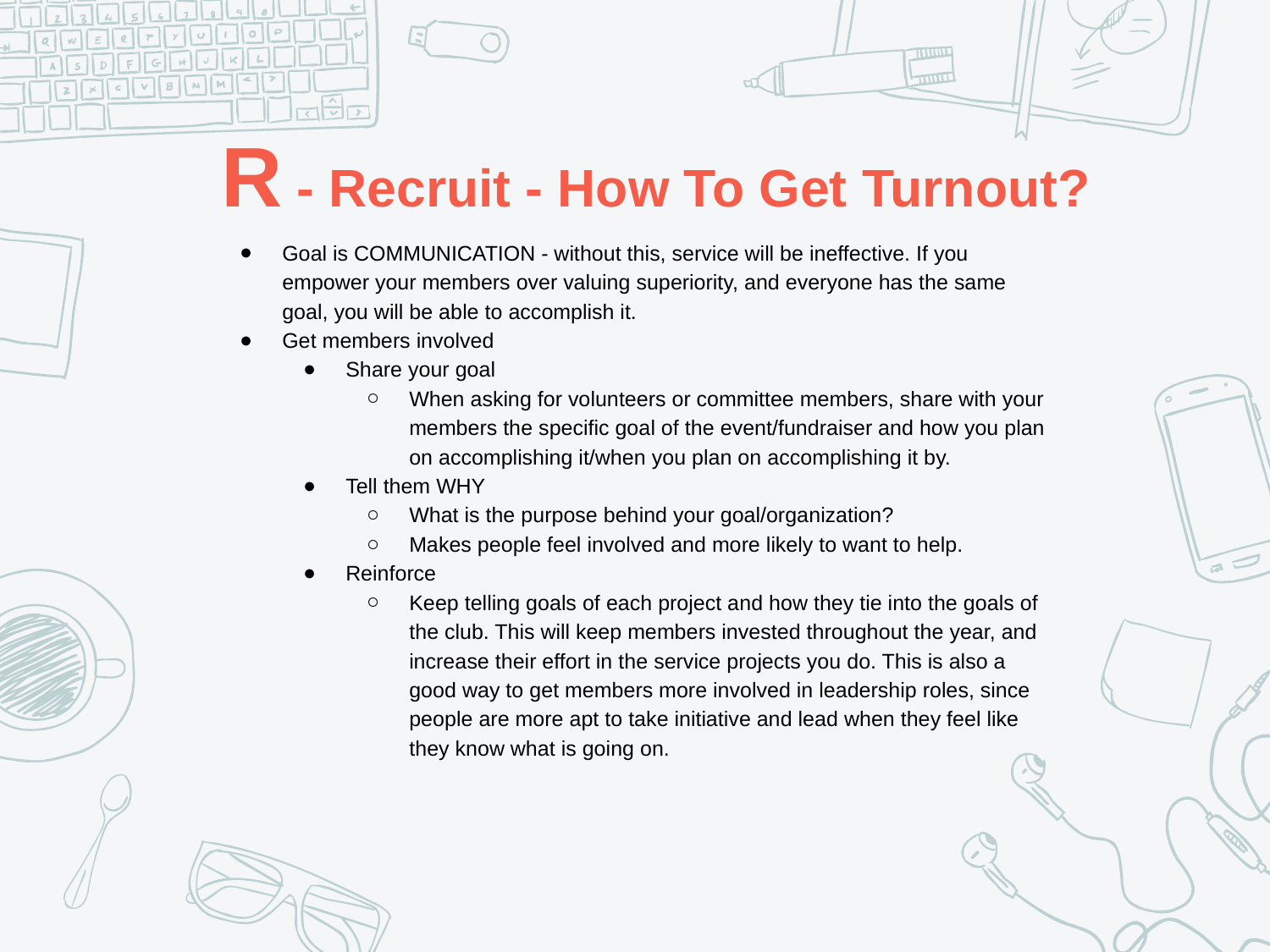

# R - Recruit - How To Get Turnout?
Goal is COMMUNICATION - without this, service will be ineffective. If you empower your members over valuing superiority, and everyone has the same goal, you will be able to accomplish it.
Get members involved
Share your goal
When asking for volunteers or committee members, share with your members the specific goal of the event/fundraiser and how you plan on accomplishing it/when you plan on accomplishing it by.
Tell them WHY
What is the purpose behind your goal/organization?
Makes people feel involved and more likely to want to help.
Reinforce
Keep telling goals of each project and how they tie into the goals of the club. This will keep members invested throughout the year, and increase their effort in the service projects you do. This is also a good way to get members more involved in leadership roles, since people are more apt to take initiative and lead when they feel like they know what is going on.